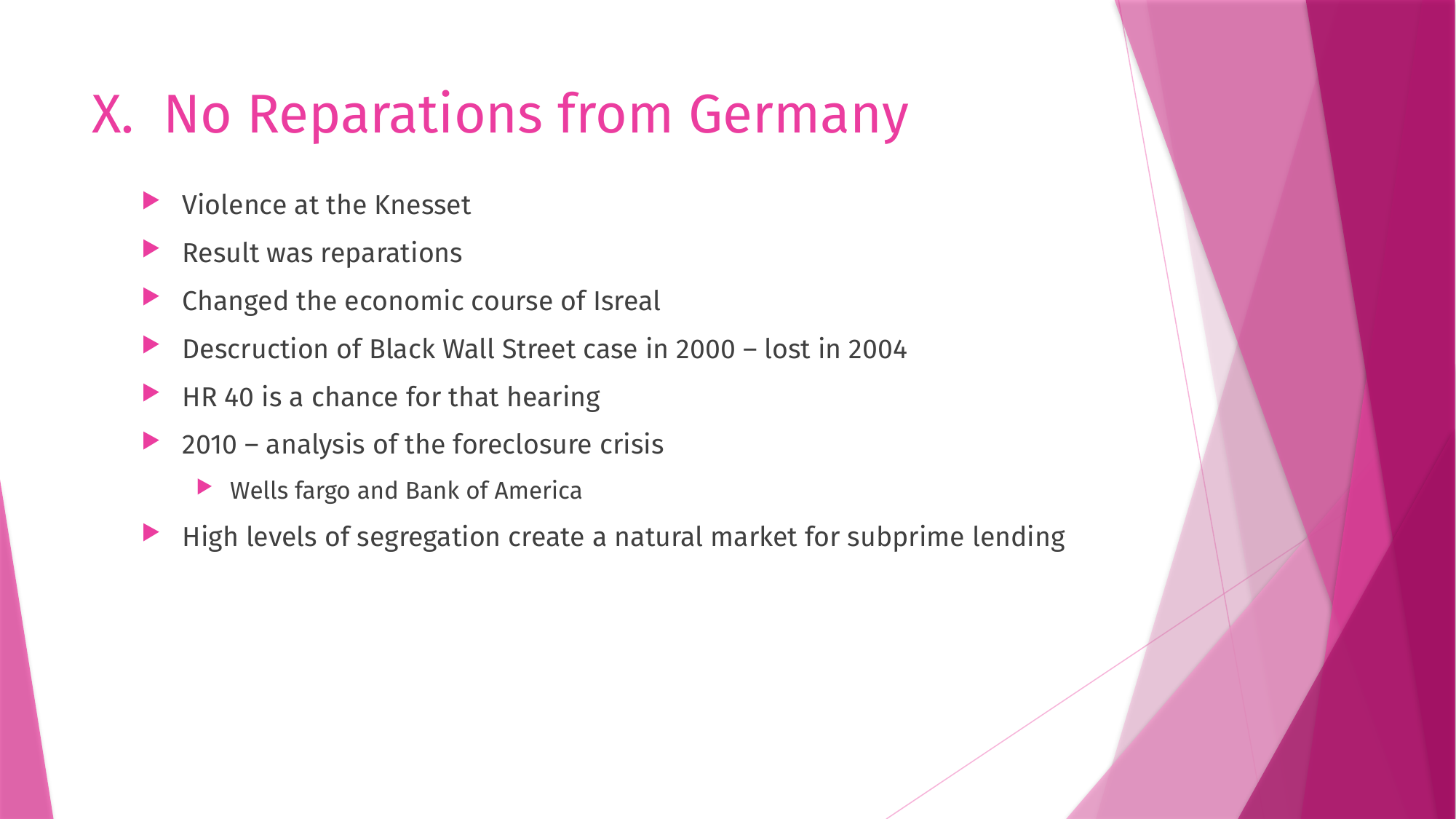

# X.  No Reparations from Germany
Violence at the Knesset
Result was reparations
Changed the economic course of Isreal
Descruction of Black Wall Street case in 2000 – lost in 2004
HR 40 is a chance for that hearing
2010 – analysis of the foreclosure crisis
Wells fargo and Bank of America
High levels of segregation create a natural market for subprime lending